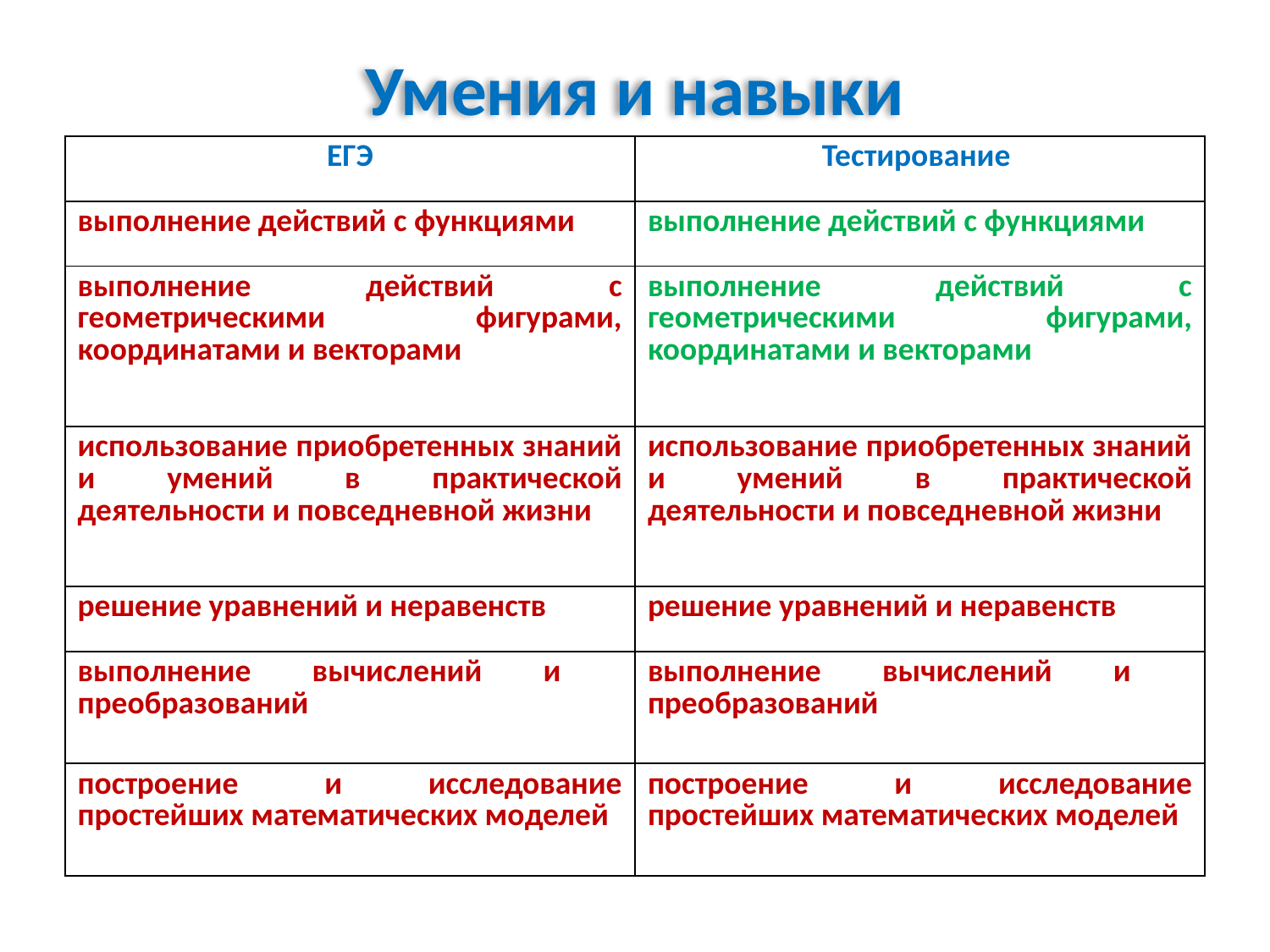

# Умения и навыки
| ЕГЭ | Тестирование |
| --- | --- |
| выполнение действий с функциями | выполнение действий с функциями |
| выполнение действий с геометрическими фигурами, координатами и векторами | выполнение действий с геометрическими фигурами, координатами и векторами |
| использование приобретенных знаний и умений в практической деятельности и повседневной жизни | использование приобретенных знаний и умений в практической деятельности и повседневной жизни |
| решение уравнений и неравенств | решение уравнений и неравенств |
| выполнение вычислений и преобразований | выполнение вычислений и преобразований |
| построение и исследование простейших математических моделей | построение и исследование простейших математических моделей |